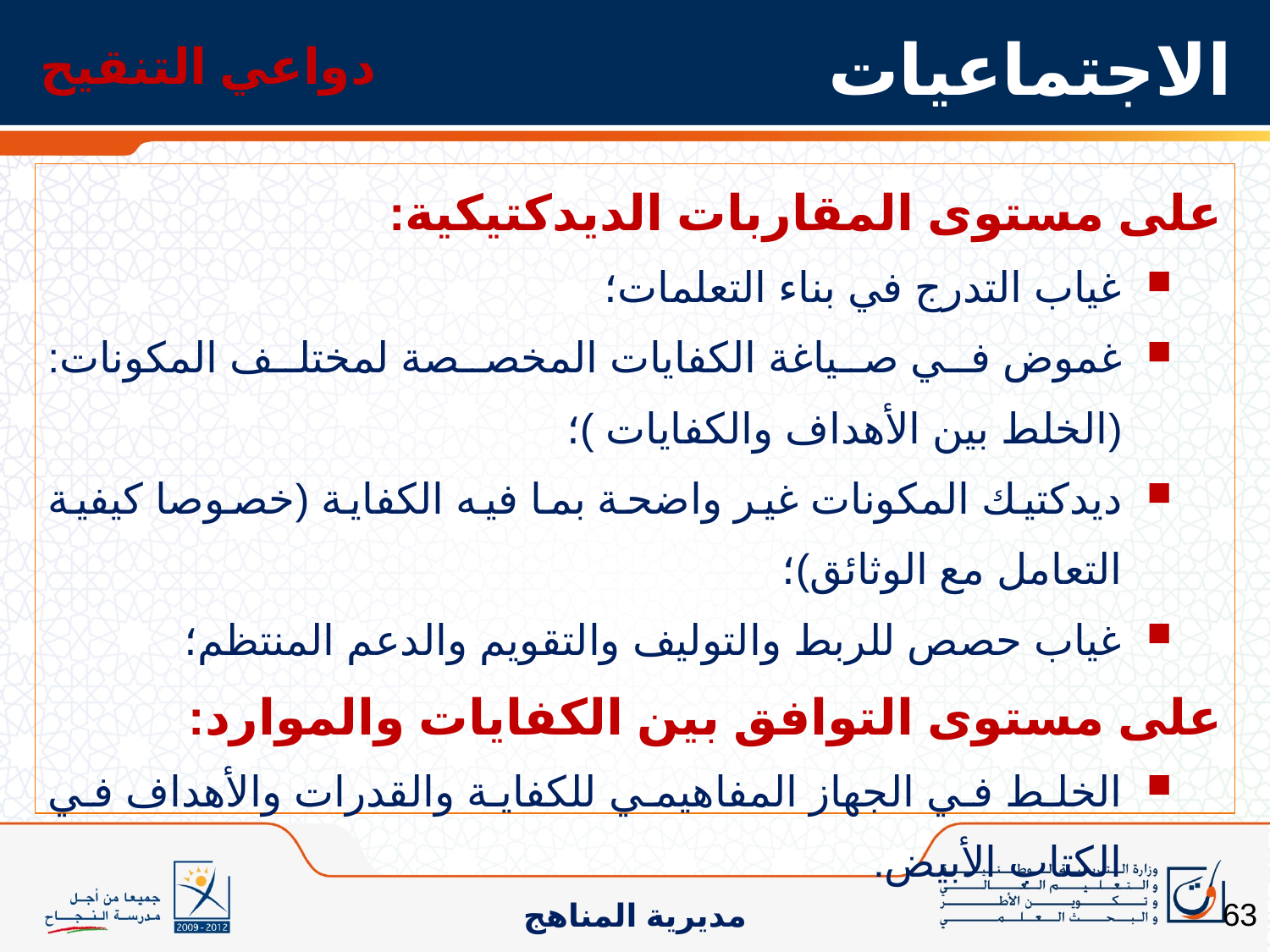

دواعي التنقيح
# الاجتماعيات
على مستوى المقاربات الديدكتيكية:
غياب التدرج في بناء التعلمات؛
غموض في صياغة الكفايات المخصصة لمختلف المكونات:(الخلط بين الأهداف والكفايات )؛
ديدكتيك المكونات غير واضحة بما فيه الكفاية (خصوصا كيفية التعامل مع الوثائق)؛
غياب حصص للربط والتوليف والتقويم والدعم المنتظم؛
على مستوى التوافق بين الكفايات والموارد:
الخلط في الجهاز المفاهيمي للكفاية والقدرات والأهداف في الكتاب الأبيض.
63
مديرية المناهج